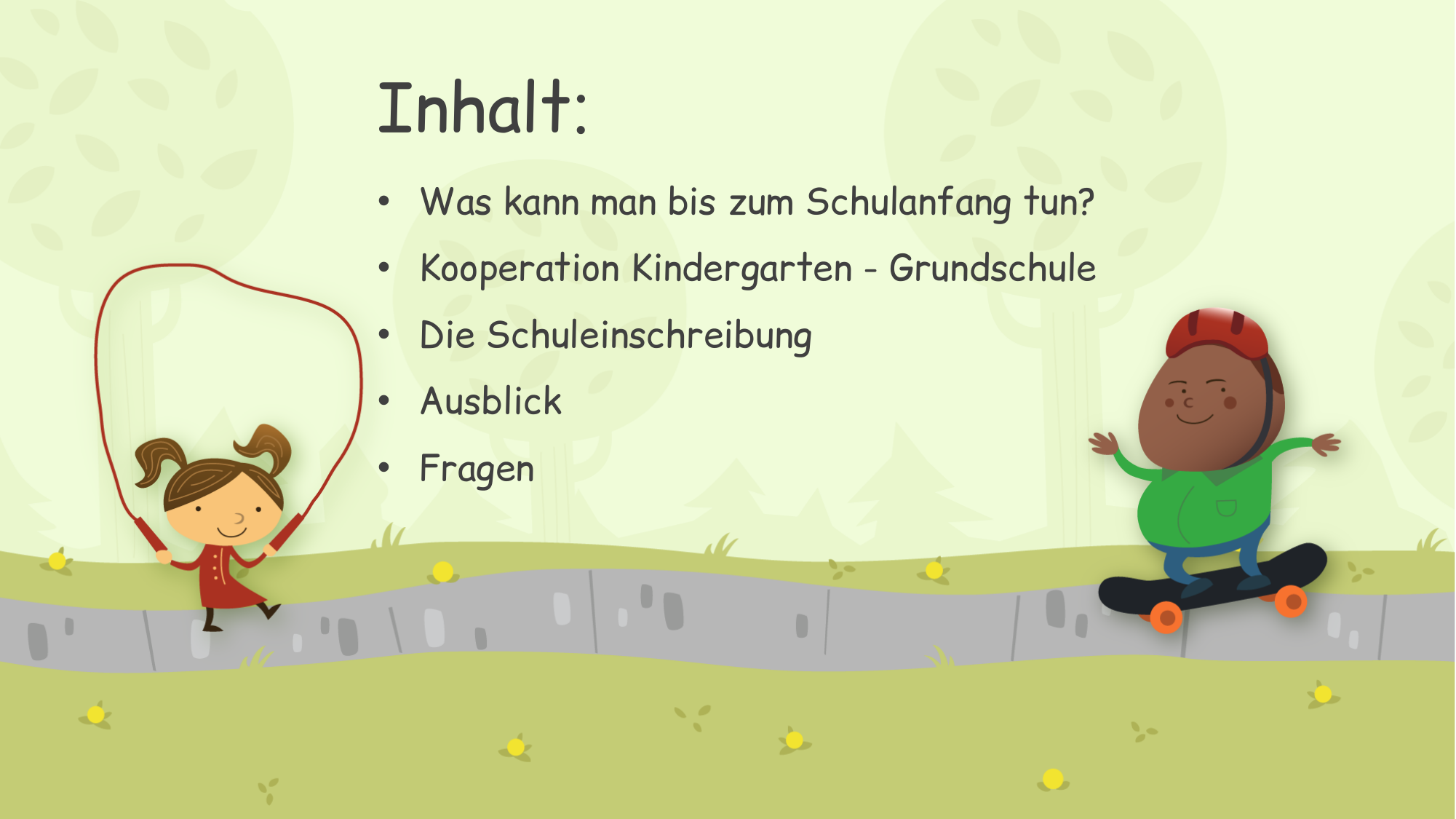

# Inhalt:
Was kann man bis zum Schulanfang tun?
Kooperation Kindergarten - Grundschule
Die Schuleinschreibung
Ausblick
Fragen